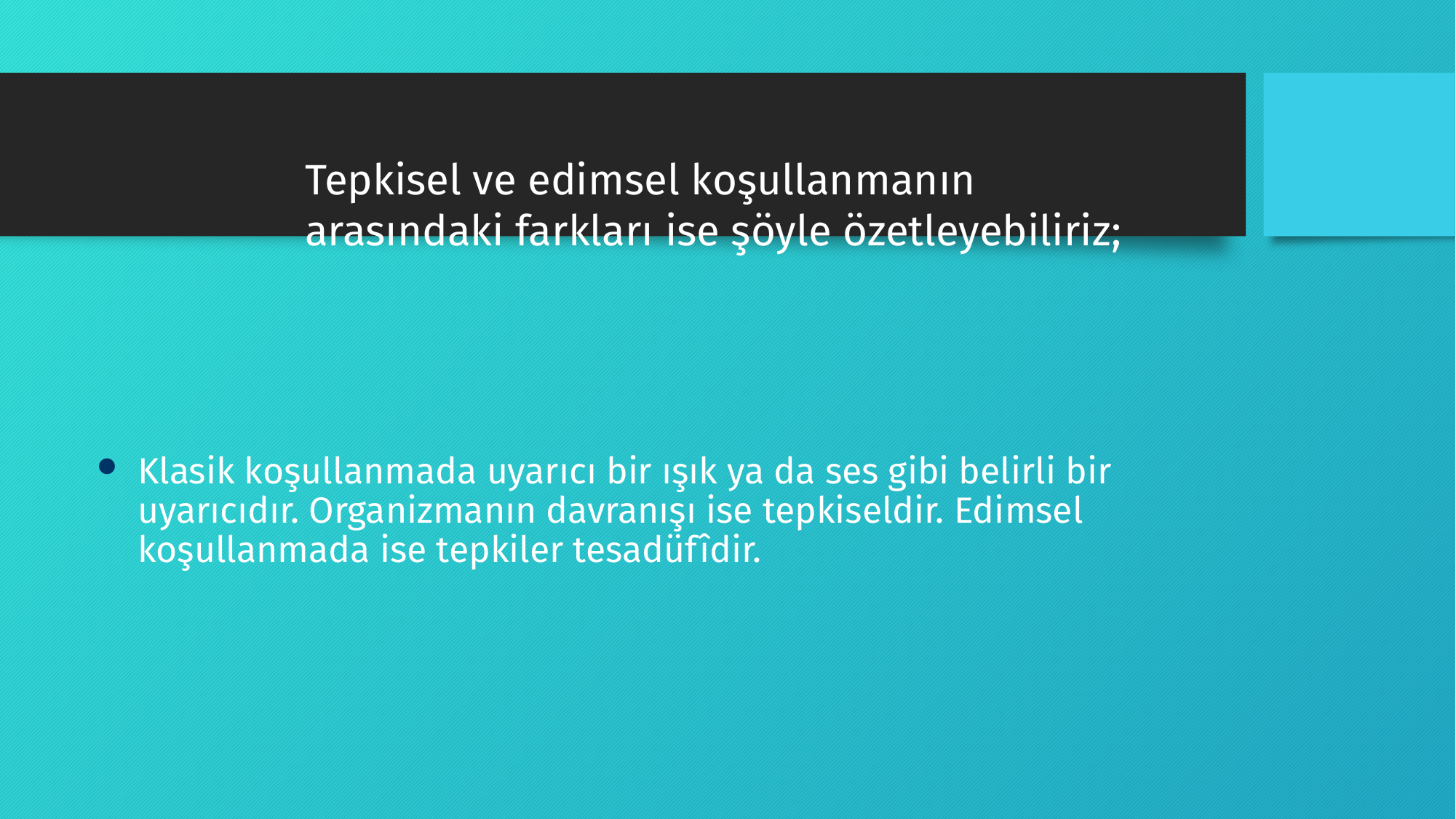

# Tepkisel ve edimsel koşullanmanın arasındaki farkları ise şöyle özetleyebiliriz;

Klasik koşullanmada uyarıcı bir ışık ya da ses gibi belirli bir uyarıcıdır. Organizmanın davranışı ise tepkiseldir. Edimsel koşullanmada ise tepkiler tesadüfîdir.